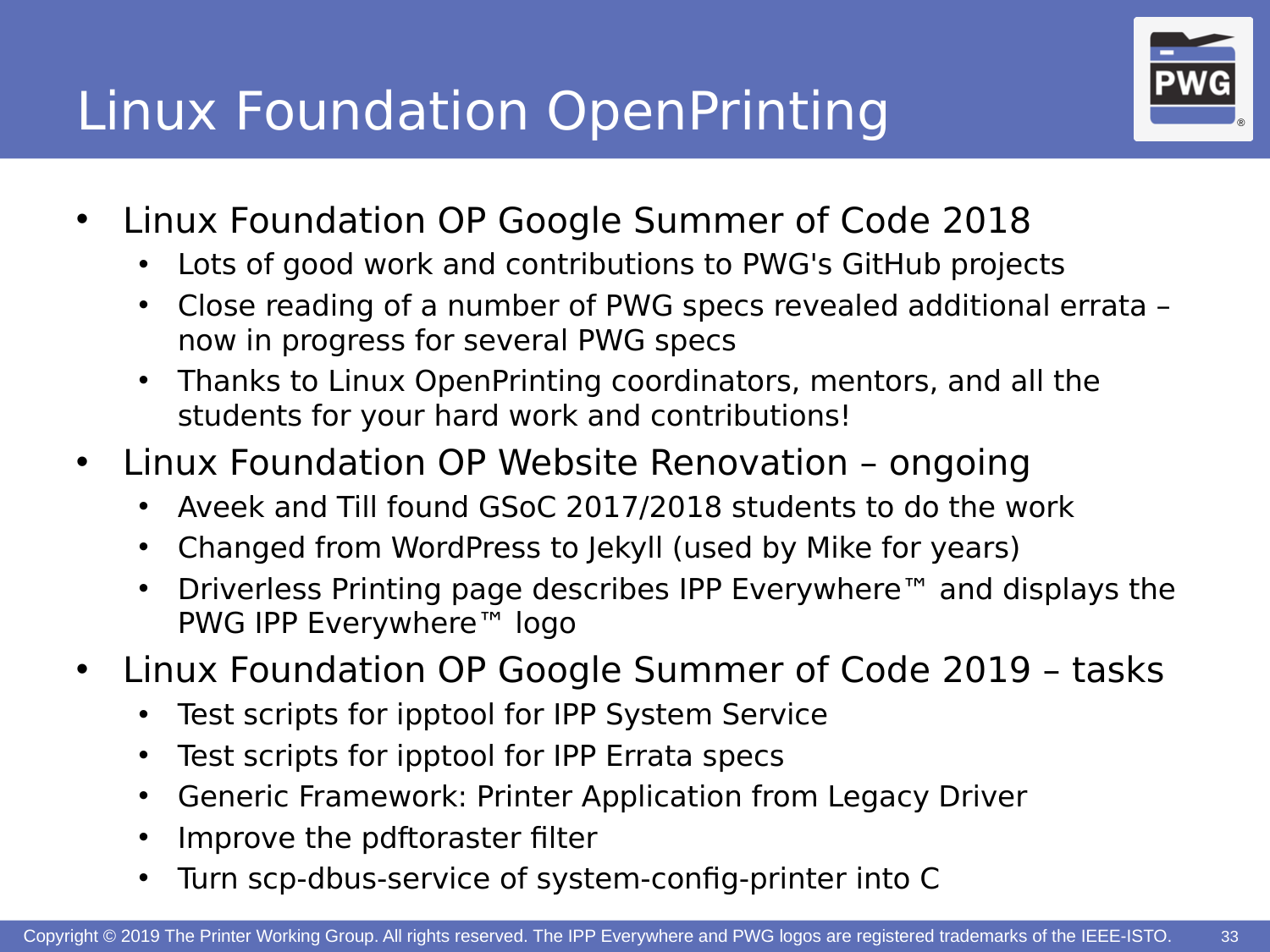

# Linux Foundation OpenPrinting
Linux Foundation OP Google Summer of Code 2018
Lots of good work and contributions to PWG's GitHub projects
Close reading of a number of PWG specs revealed additional errata – now in progress for several PWG specs
Thanks to Linux OpenPrinting coordinators, mentors, and all the students for your hard work and contributions!
Linux Foundation OP Website Renovation – ongoing
Aveek and Till found GSoC 2017/2018 students to do the work
Changed from WordPress to Jekyll (used by Mike for years)
Driverless Printing page describes IPP Everywhere™ and displays the PWG IPP Everywhere™ logo
Linux Foundation OP Google Summer of Code 2019 – tasks
Test scripts for ipptool for IPP System Service
Test scripts for ipptool for IPP Errata specs
Generic Framework: Printer Application from Legacy Driver
Improve the pdftoraster filter
Turn scp-dbus-service of system-config-printer into C

33